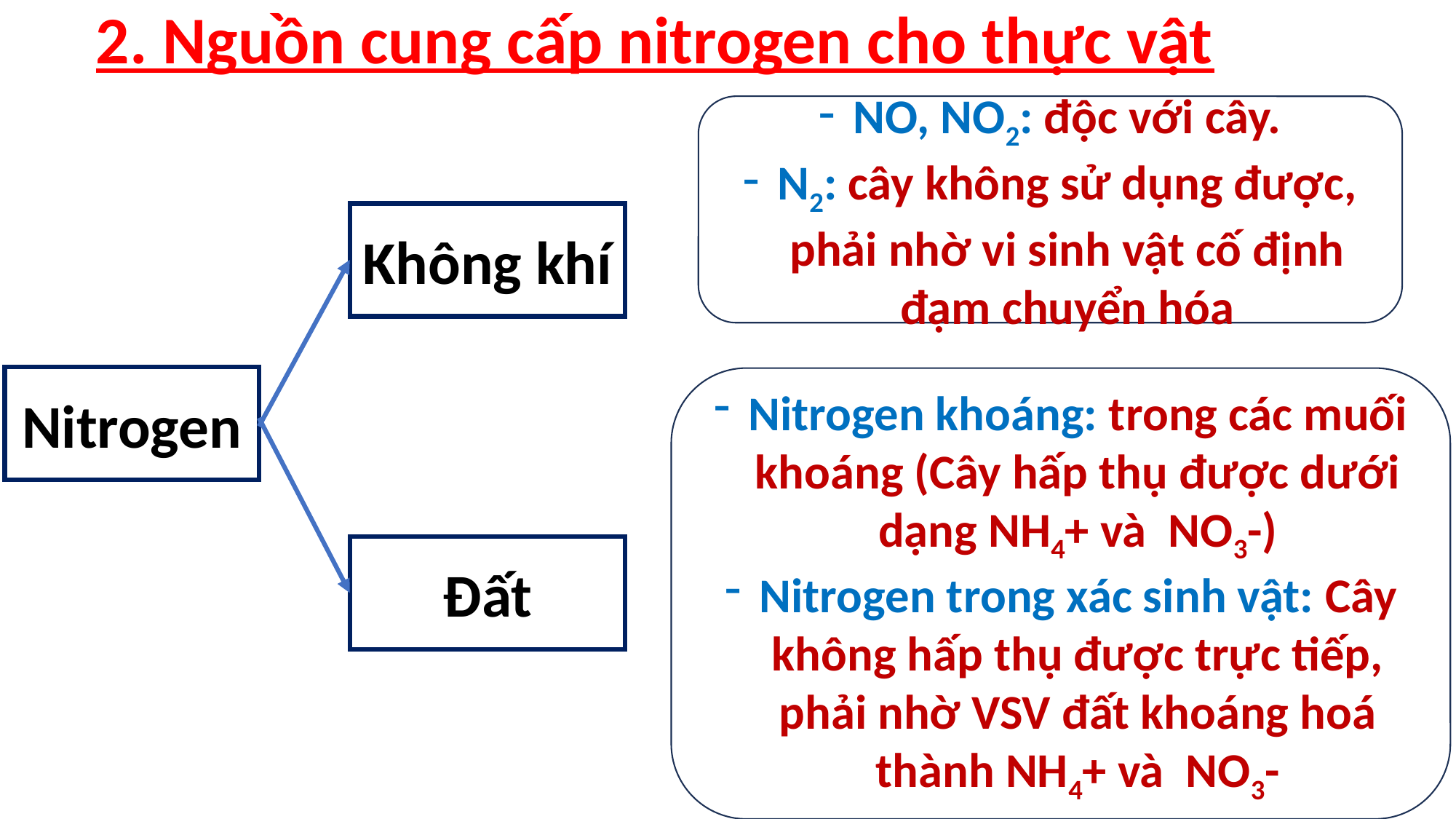

2. Nguồn cung cấp nitrogen cho thực vật
NO, NO2: độc với cây.
N2: cây không sử dụng được, phải nhờ vi sinh vật cố định đạm chuyển hóa
Không khí
Nitrogen
Nitrogen khoáng: trong các muối khoáng (Cây hấp thụ được dưới dạng NH4+ và  NO3-)
Nitrogen trong xác sinh vật: Cây không hấp thụ được trực tiếp, phải nhờ VSV đất khoáng hoá thành NH4+ và  NO3-
Đất